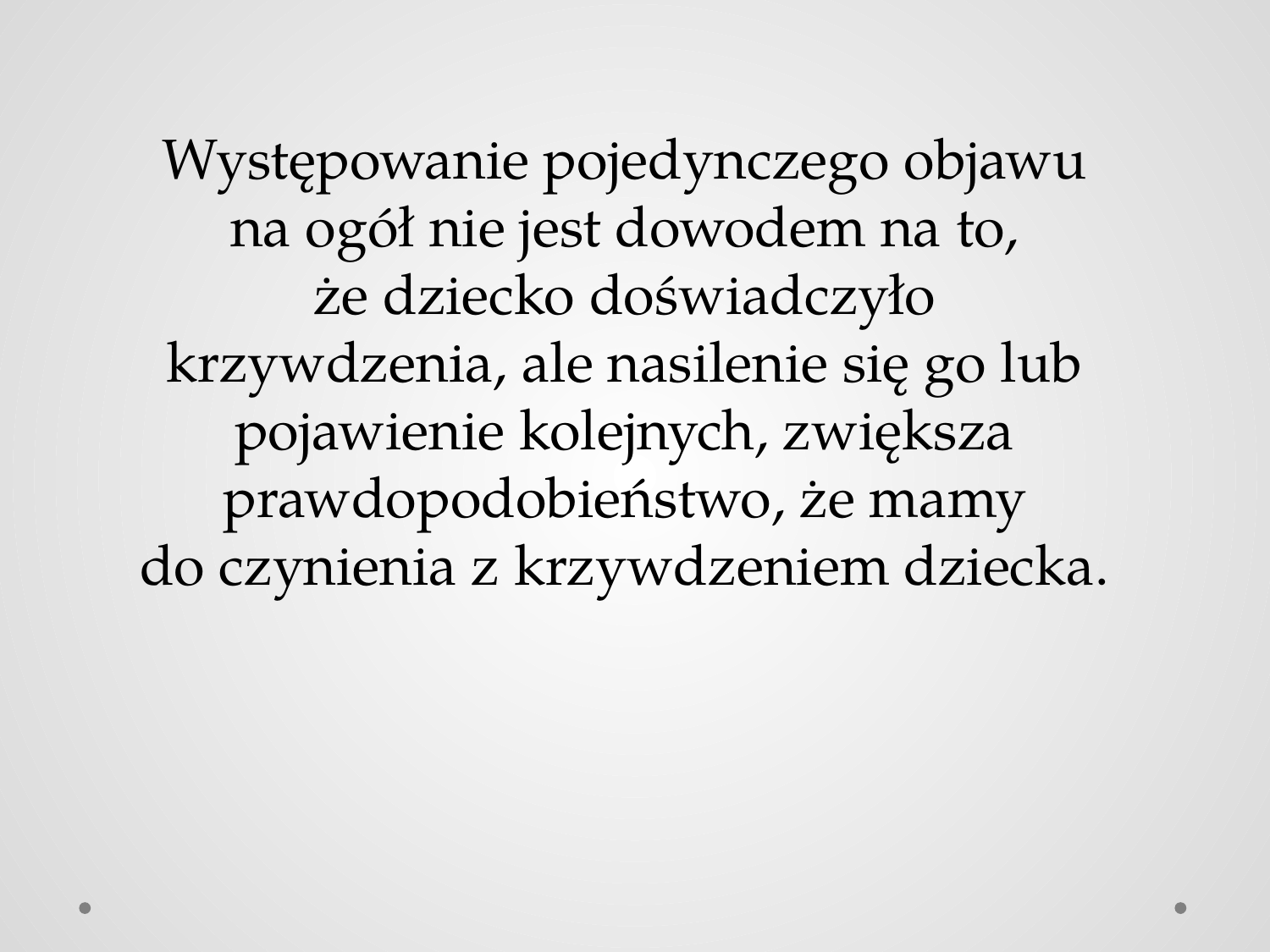

Występowanie pojedynczego objawu na ogół nie jest dowodem na to, że dziecko doświadczyło krzywdzenia, ale nasilenie się go lub pojawienie kolejnych, zwiększa prawdopodobieństwo, że mamy do czynienia z krzywdzeniem dziecka.